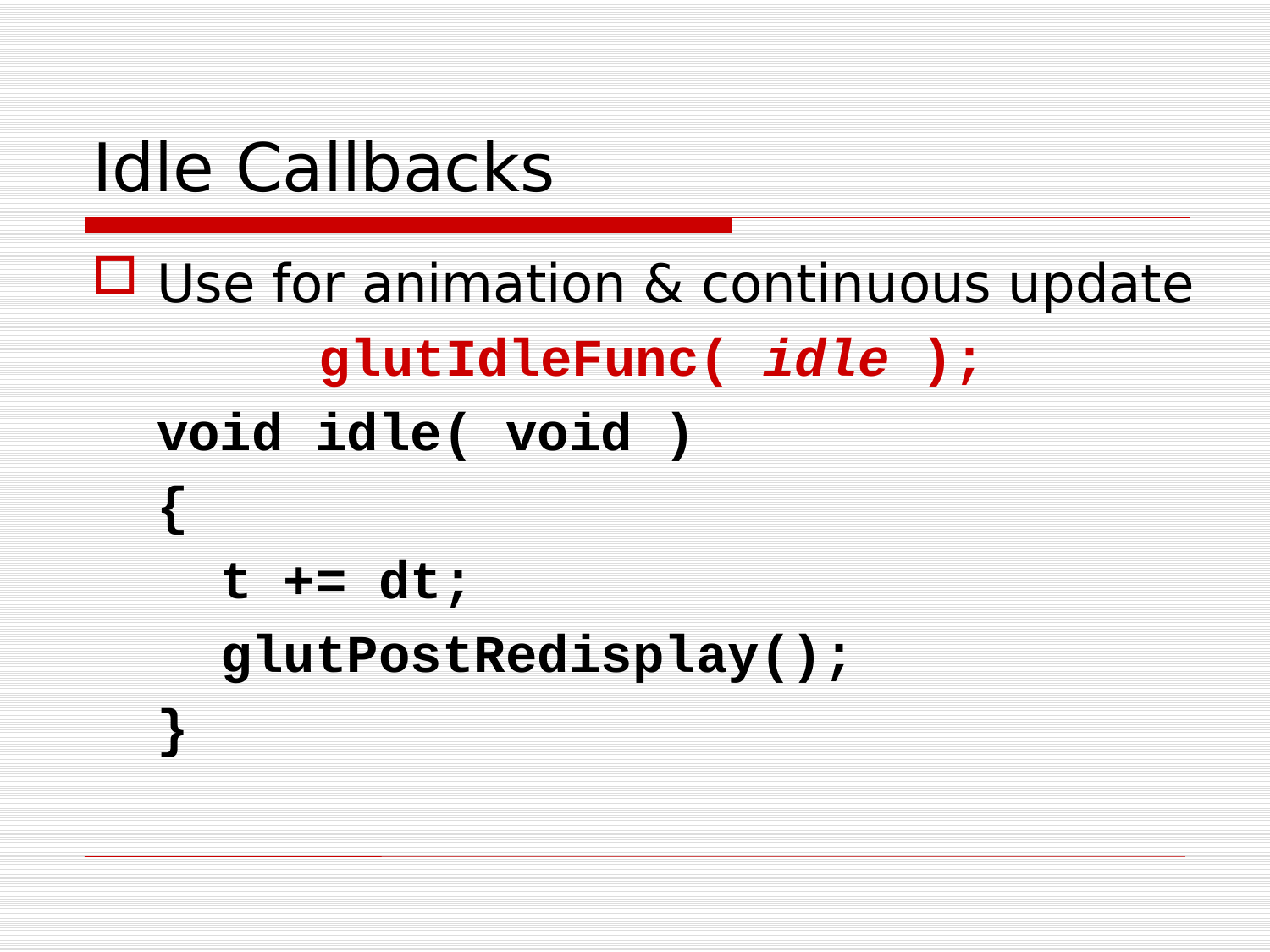

# Idle Callbacks
Use for animation & continuous update
glutIdleFunc( idle );
	void idle( void )
	{
	  t += dt;
	  glutPostRedisplay();
	}